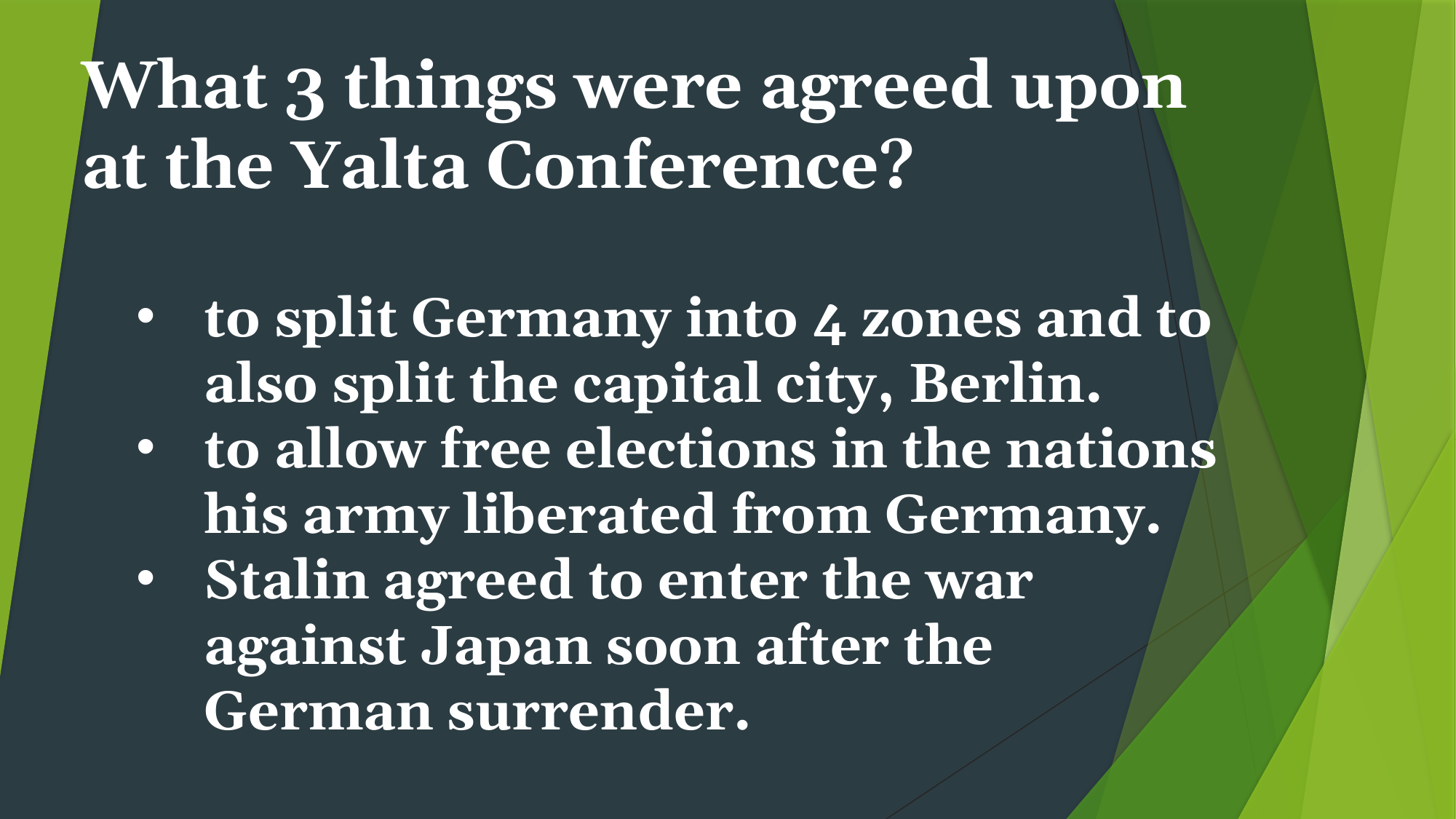

What 3 things were agreed upon at the Yalta Conference?

to split Germany into 4 zones and to also split the capital city, Berlin.
to allow free elections in the nations his army liberated from Germany.
Stalin agreed to enter the war against Japan soon after the German surrender.